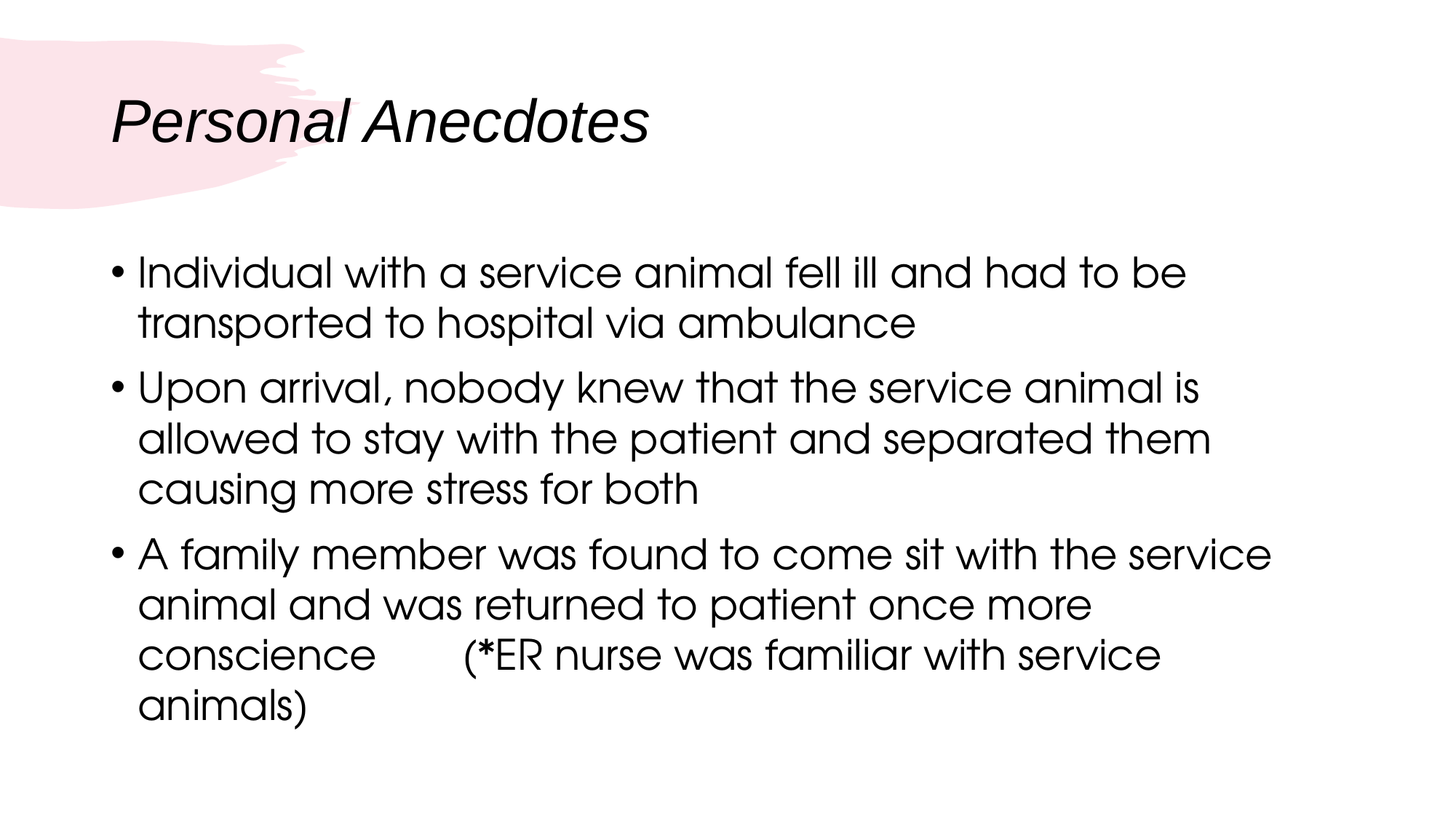

# Personal Anecdotes
Individual with a service animal fell ill and had to be transported to hospital via ambulance
Upon arrival, nobody knew that the service animal is allowed to stay with the patient and separated them causing more stress for both
A family member was found to come sit with the service animal and was returned to patient once more conscience 	(*ER nurse was familiar with service animals)